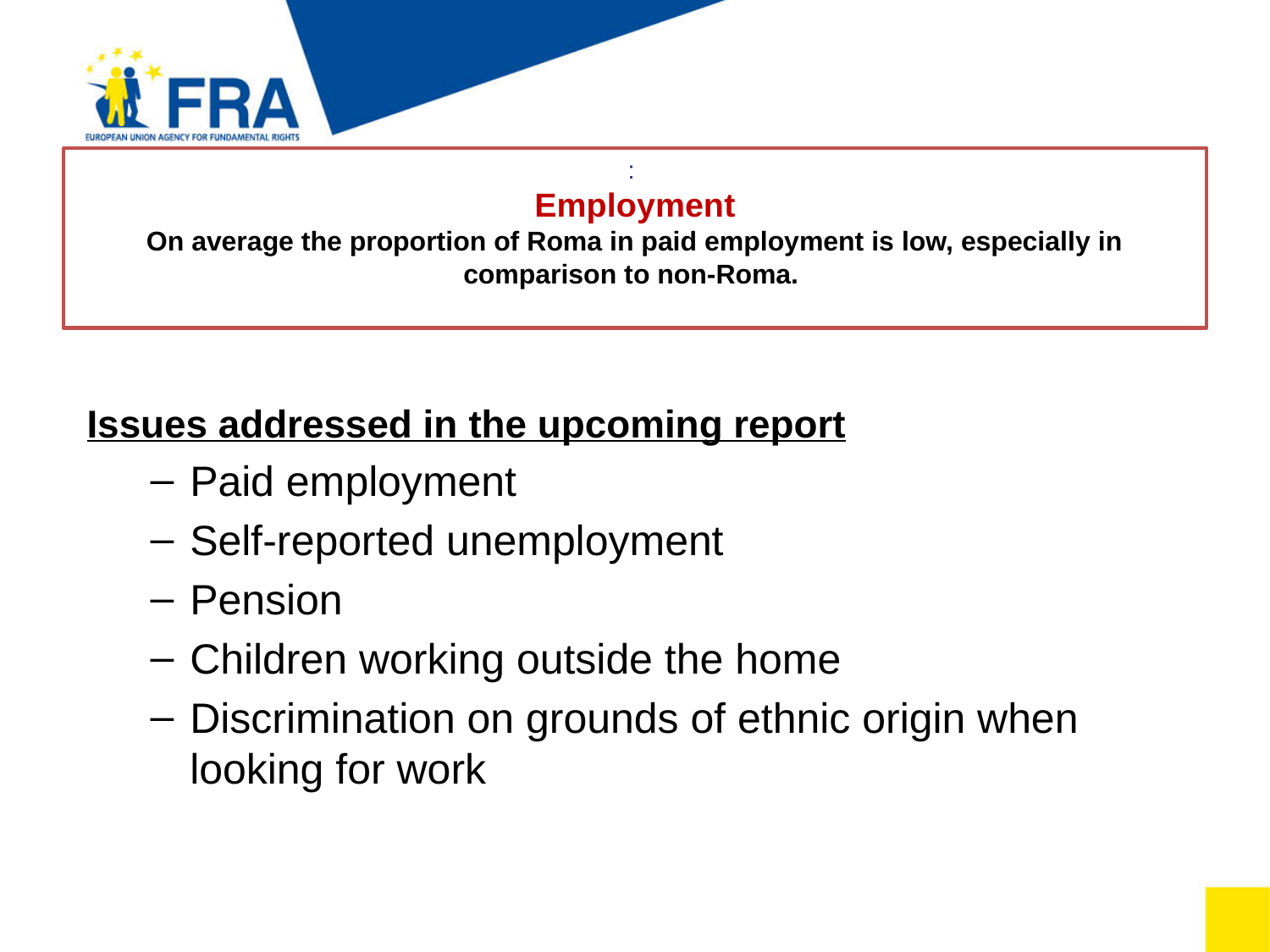

# : Employment On average the proportion of Roma in paid employment is low, especially in comparison to non-Roma.

Issues addressed in the upcoming report
Paid employment
Self-reported unemployment
Pension
Children working outside the home
Discrimination on grounds of ethnic origin when looking for work